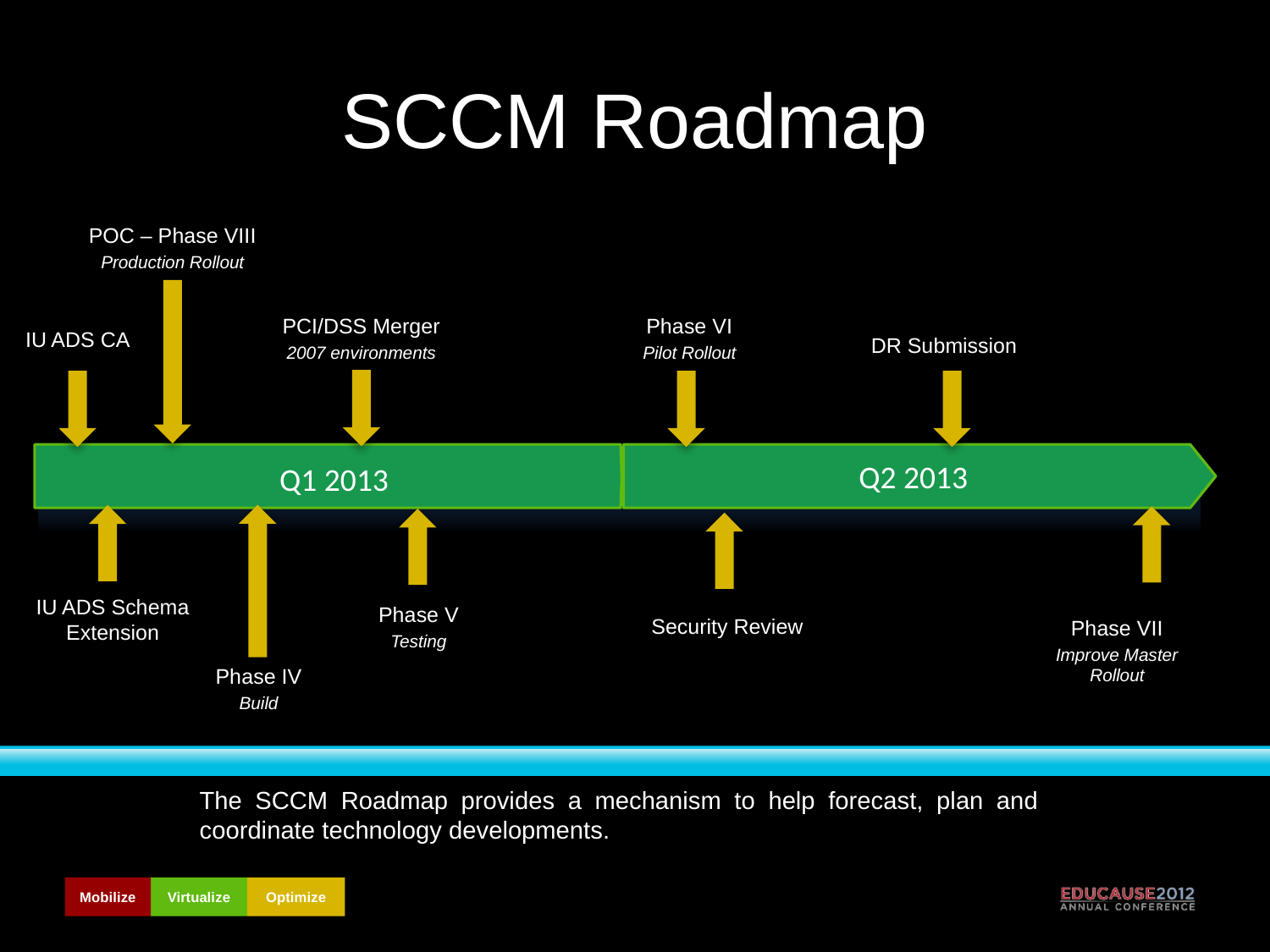

# SCCM Roadmap
POC – Phase VIII
Production Rollout

PCI/DSS Merger
2007 environments
Phase VI
Pilot Rollout
IU ADS CA
DR Submission

Q2 2013
Q1 2013
Q2 2013

IU ADS Schema Extension
Phase V
Testing
Security Review
Phase VII
Improve Master Rollout
Phase IV
Build

The SCCM Roadmap provides a mechanism to help forecast, plan and coordinate technology developments.